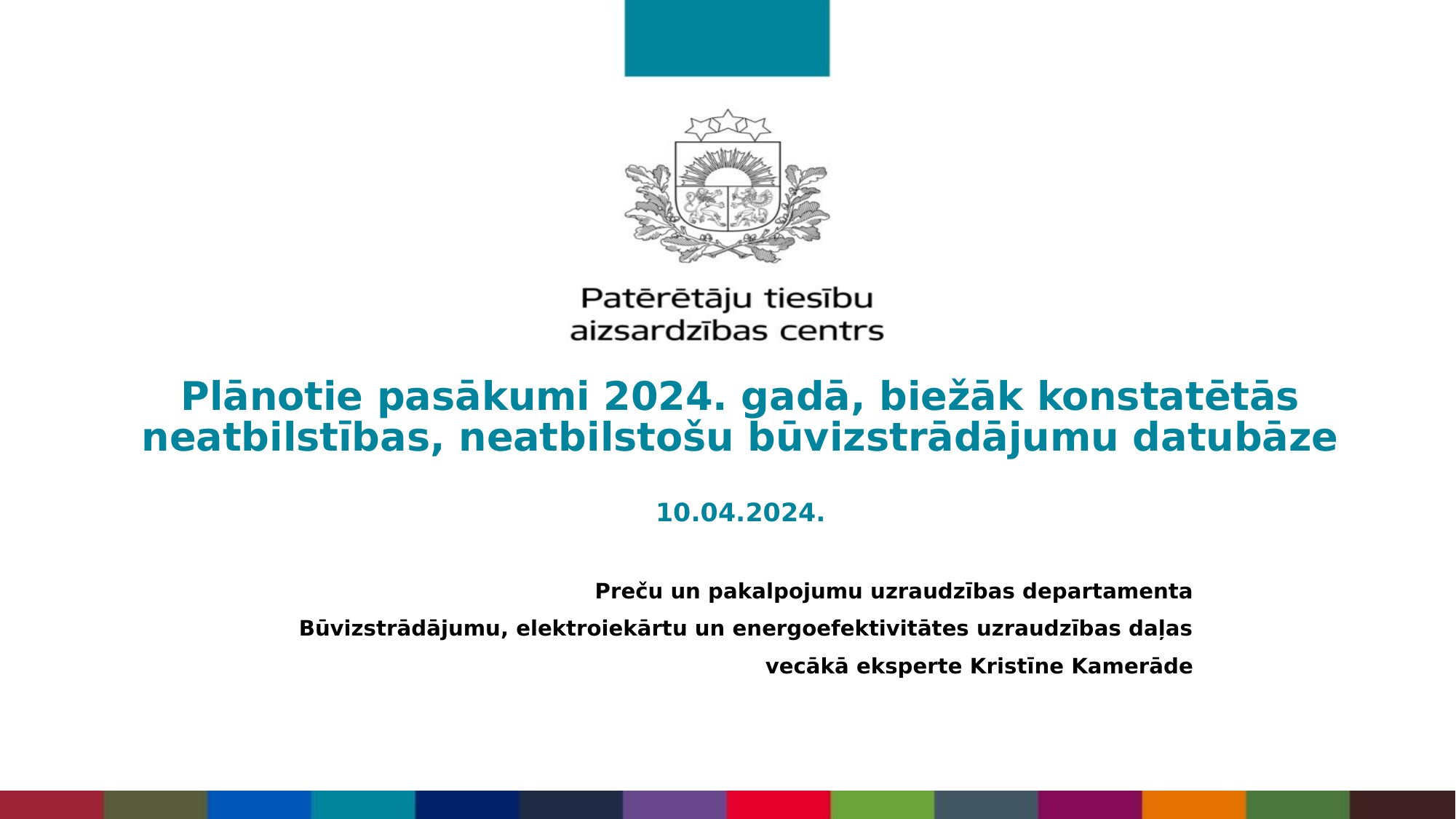

# Plānotie pasākumi 2024. gadā, biežāk konstatētās neatbilstības, neatbilstošu būvizstrādājumu datubāze 10.04.2024.

Preču un pakalpojumu uzraudzības departamenta
Būvizstrādājumu, elektroiekārtu un energoefektivitātes uzraudzības daļas
vecākā eksperte Kristīne Kamerāde